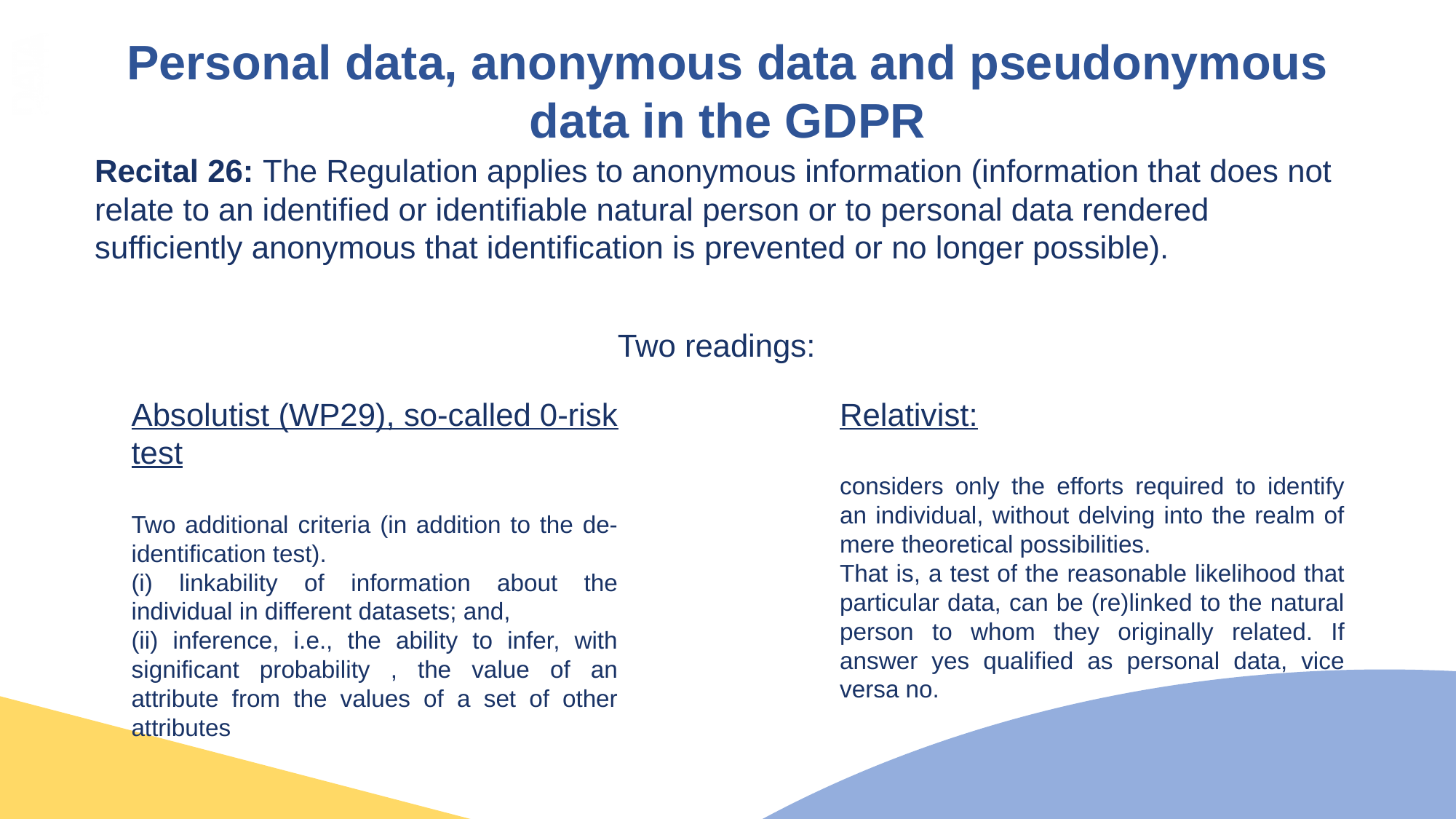

Personal data, anonymous data and pseudonymous data in the GDPR

Recital 26: The Regulation applies to anonymous information (information that does not relate to an identified or identifiable natural person or to personal data rendered sufficiently anonymous that identification is prevented or no longer possible).
Two readings:
Absolutist (WP29), so-called 0-risk test

Two additional criteria (in addition to the de-identification test).
(i) linkability of information about the individual in different datasets; and,
(ii) inference, i.e., the ability to infer, with significant probability , the value of an attribute from the values of a set of other attributes

Relativist:

considers only the efforts required to identify an individual, without delving into the realm of mere theoretical possibilities.
That is, a test of the reasonable likelihood that particular data, can be (re)linked to the natural person to whom they originally related. If answer yes qualified as personal data, vice versa no.